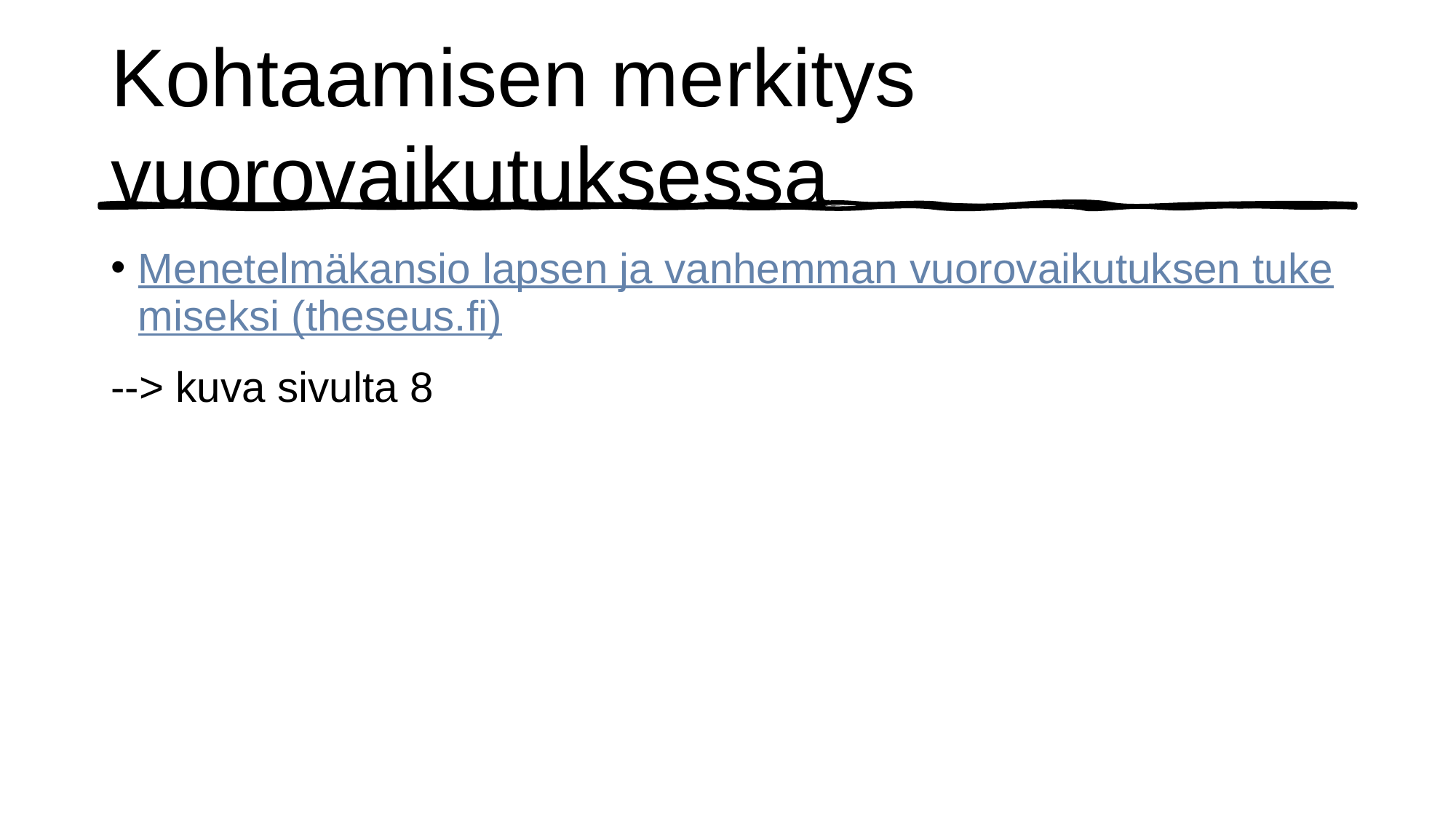

# Kohtaamisen merkitys vuorovaikutuksessa
Menetelmäkansio lapsen ja vanhemman vuorovaikutuksen tukemiseksi (theseus.fi)
--> kuva sivulta 8